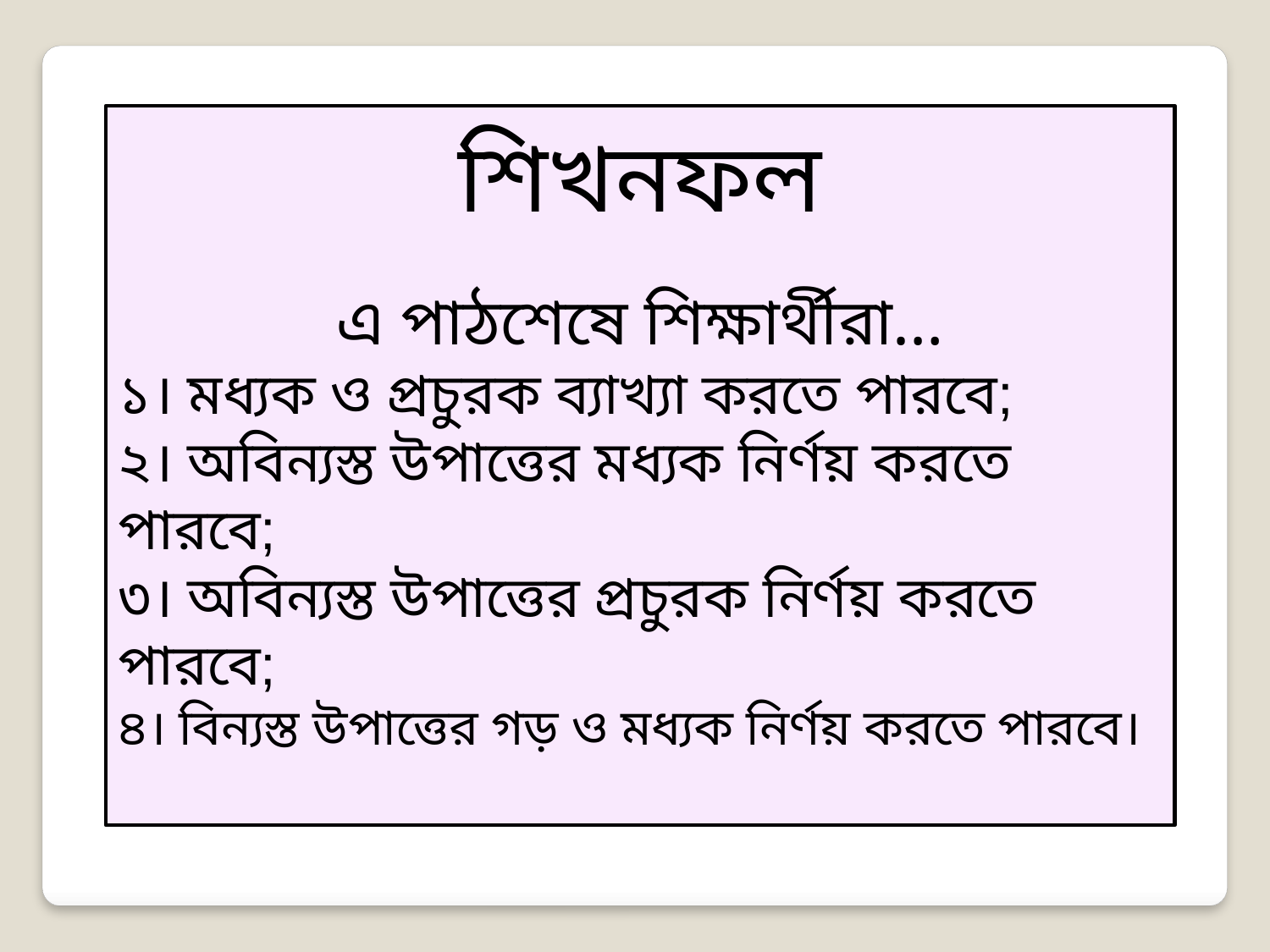

শিখনফল

এ পাঠশেষে শিক্ষার্থীরা…
১। মধ্যক ও প্রচুরক ব্যাখ্যা করতে পারবে;
২। অবিন্যস্ত উপাত্তের মধ্যক নির্ণয় করতে পারবে;
৩। অবিন্যস্ত উপাত্তের প্রচুরক নির্ণয় করতে পারবে;
৪। বিন্যস্ত উপাত্তের গড় ও মধ্যক নির্ণয় করতে পারবে।